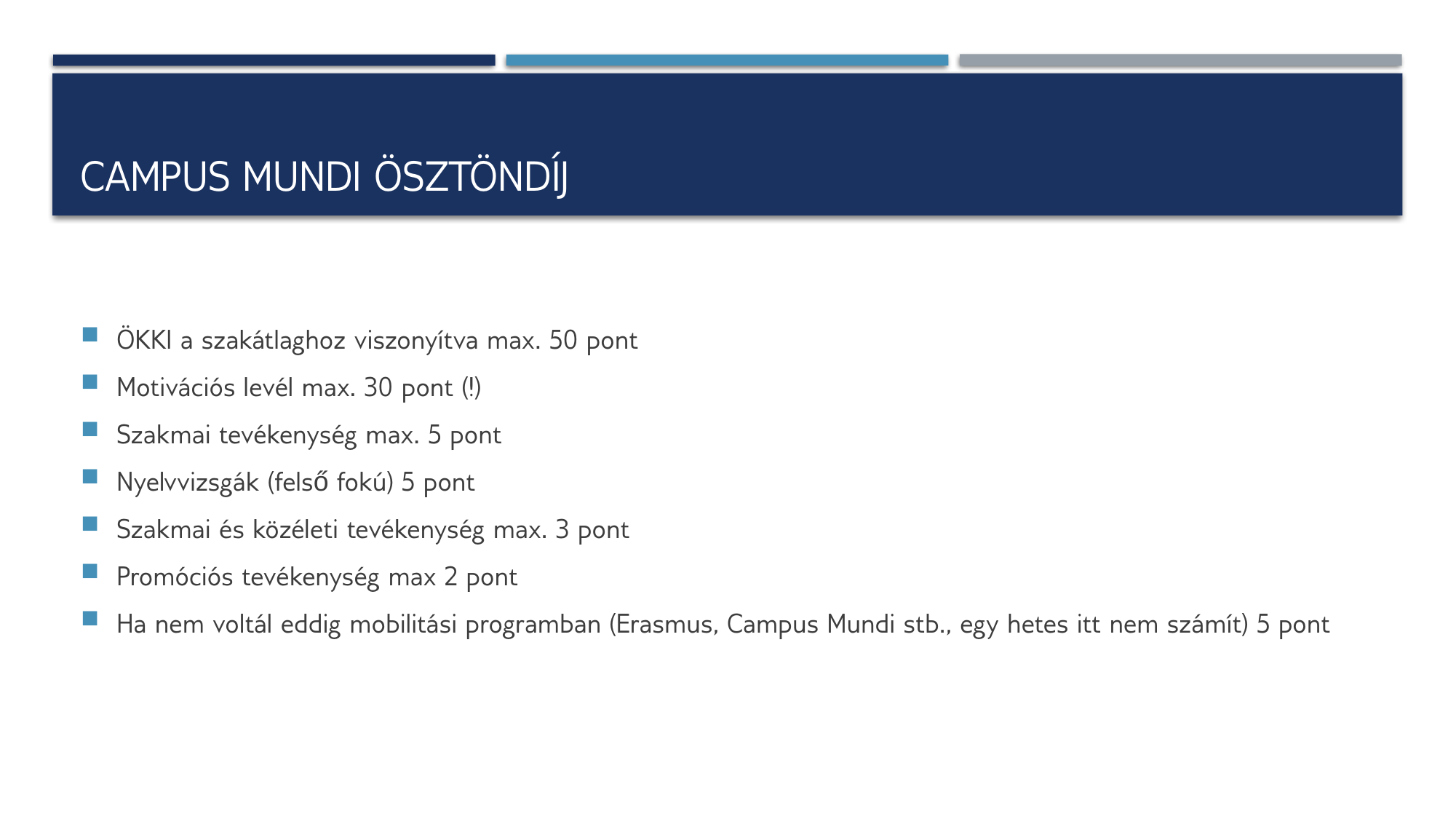

# Campus Mundi ösztöndíj
ÖKKI a szakátlaghoz viszonyítva max. 50 pont
Motivációs levél max. 30 pont (!)
Szakmai tevékenység max. 5 pont
Nyelvvizsgák (felső fokú) 5 pont
Szakmai és közéleti tevékenység max. 3 pont
Promóciós tevékenység max 2 pont
Ha nem voltál eddig mobilitási programban (Erasmus, Campus Mundi stb., egy hetes itt nem számít) 5 pont